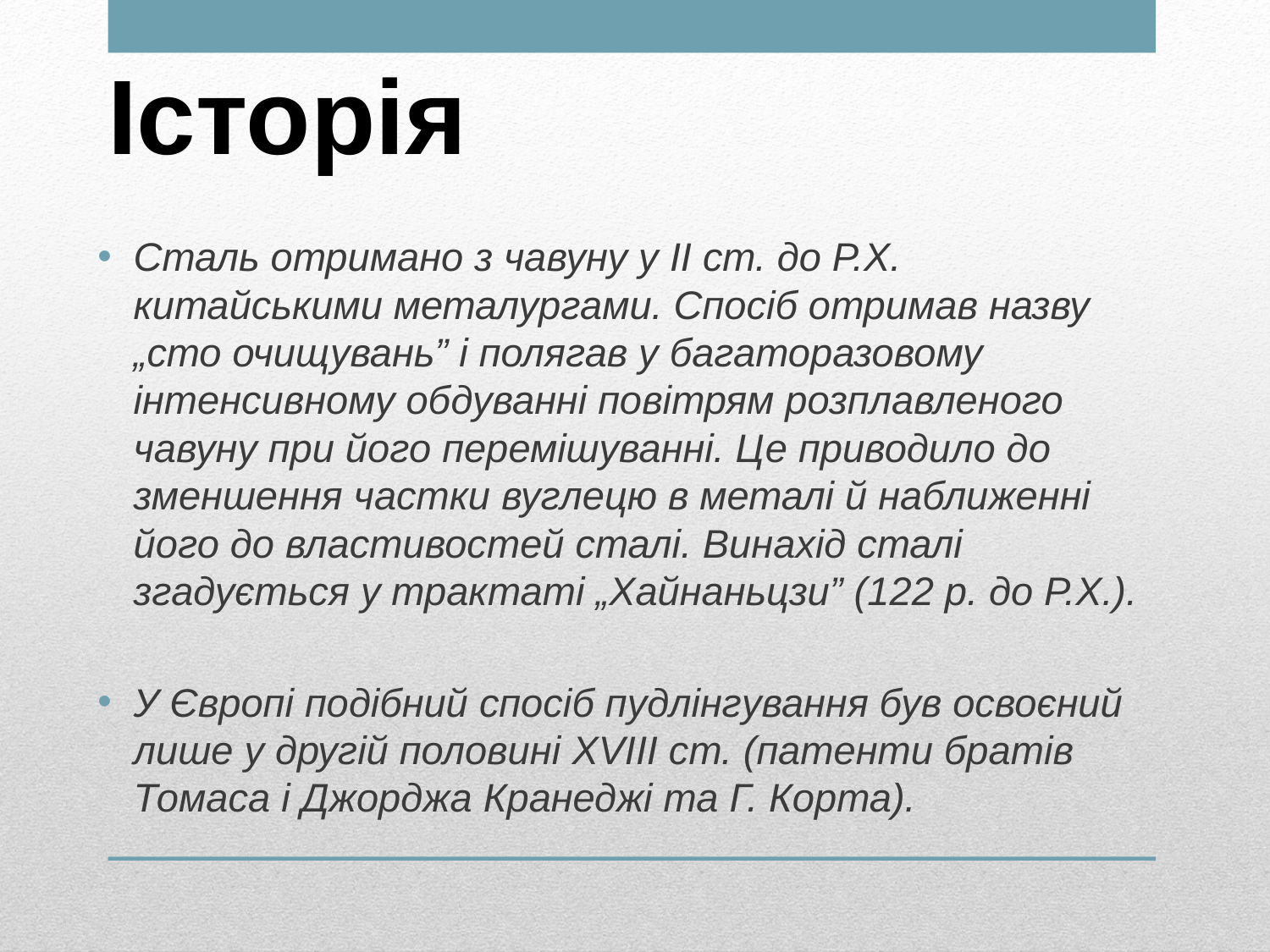

# Історія
Сталь отримано з чавуну у II ст. до Р.Х. китайськими металургами. Спосіб отримав назву „сто очищувань” і полягав у багаторазовому інтенсивному обдуванні повітрям розплавленого чавуну при його перемішуванні. Це приводило до зменшення частки вуглецю в металі й наближенні його до властивостей сталі. Винахід сталі згадується у трактаті „Хайнаньцзи” (122 р. до Р.Х.).

У Європі подібний спосіб пудлінгування був освоєний лише у другій половині XVIII ст. (патенти братів Томаса і Джорджа Кранеджі та Г. Корта).